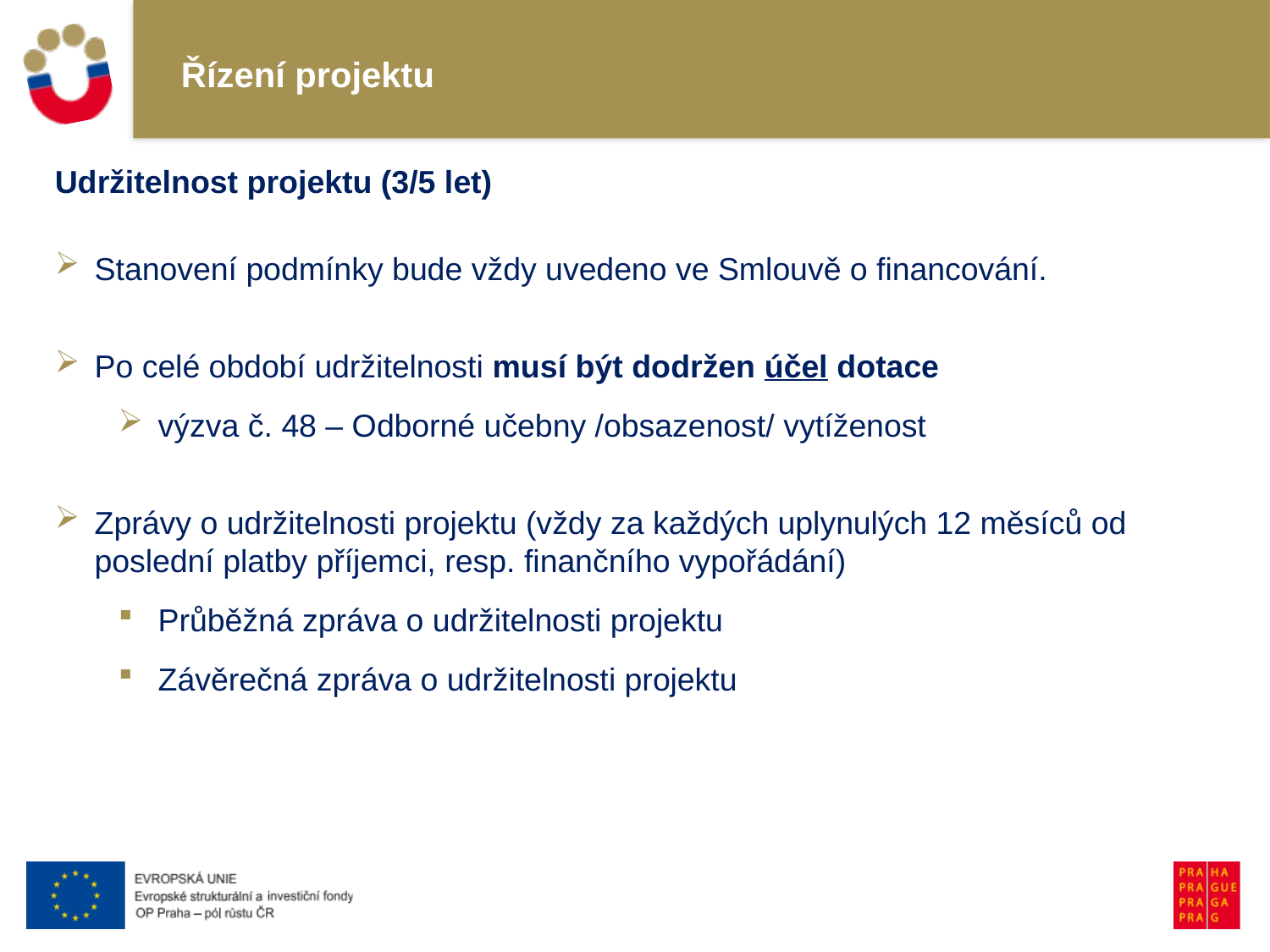

# Řízení projektu

Udržitelnost projektu (3/5 let)

Stanovení podmínky bude vždy uvedeno ve Smlouvě o financování.

Po celé období udržitelnosti musí být dodržen účel dotace
výzva č. 48 – Odborné učebny /obsazenost/ vytíženost

Zprávy o udržitelnosti projektu (vždy za každých uplynulých 12 měsíců od poslední platby příjemci, resp. finančního vypořádání)
Průběžná zpráva o udržitelnosti projektu
Závěrečná zpráva o udržitelnosti projektu